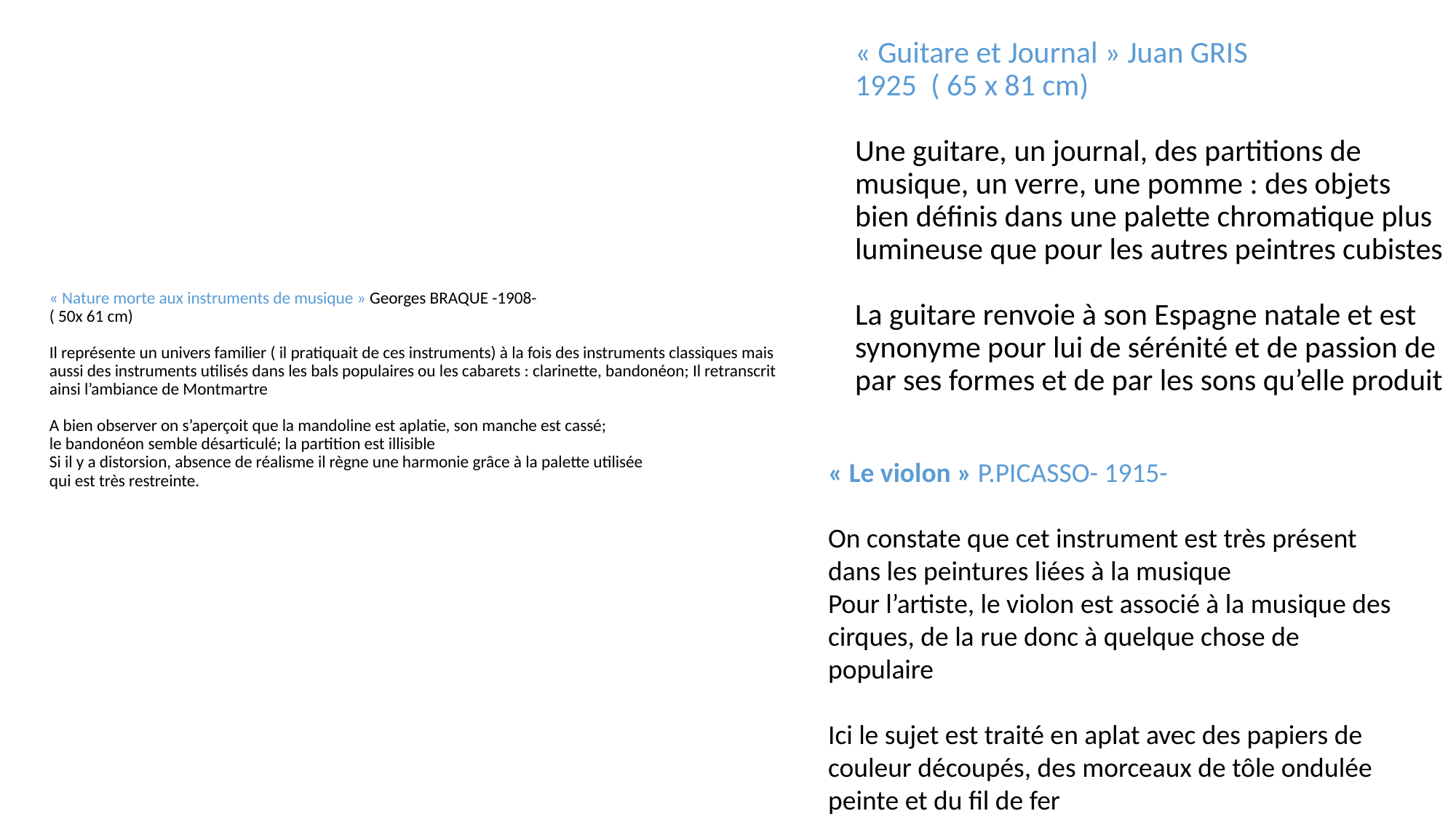

« Guitare et Journal » Juan GRIS
1925  ( 65 x 81 cm)
Une guitare, un journal, des partitions de musique, un verre, une pomme : des objets bien définis dans une palette chromatique plus lumineuse que pour les autres peintres cubistes
La guitare renvoie à son Espagne natale et est synonyme pour lui de sérénité et de passion de par ses formes et de par les sons qu’elle produit
# « Nature morte aux instruments de musique » Georges BRAQUE -1908- ( 50x 61 cm) Il représente un univers familier ( il pratiquait de ces instruments) à la fois des instruments classiques mais aussi des instruments utilisés dans les bals populaires ou les cabarets : clarinette, bandonéon; Il retranscrit ainsi l’ambiance de Montmartre A bien observer on s’aperçoit que la mandoline est aplatie, son manche est cassé; le bandonéon semble désarticulé; la partition est illisible Si il y a distorsion, absence de réalisme il règne une harmonie grâce à la palette utilisée qui est très restreinte.
« Le violon » P.PICASSO- 1915-
On constate que cet instrument est très présent dans les peintures liées à la musique
Pour l’artiste, le violon est associé à la musique des cirques, de la rue donc à quelque chose de populaire
Ici le sujet est traité en aplat avec des papiers de couleur découpés, des morceaux de tôle ondulée peinte et du fil de fer